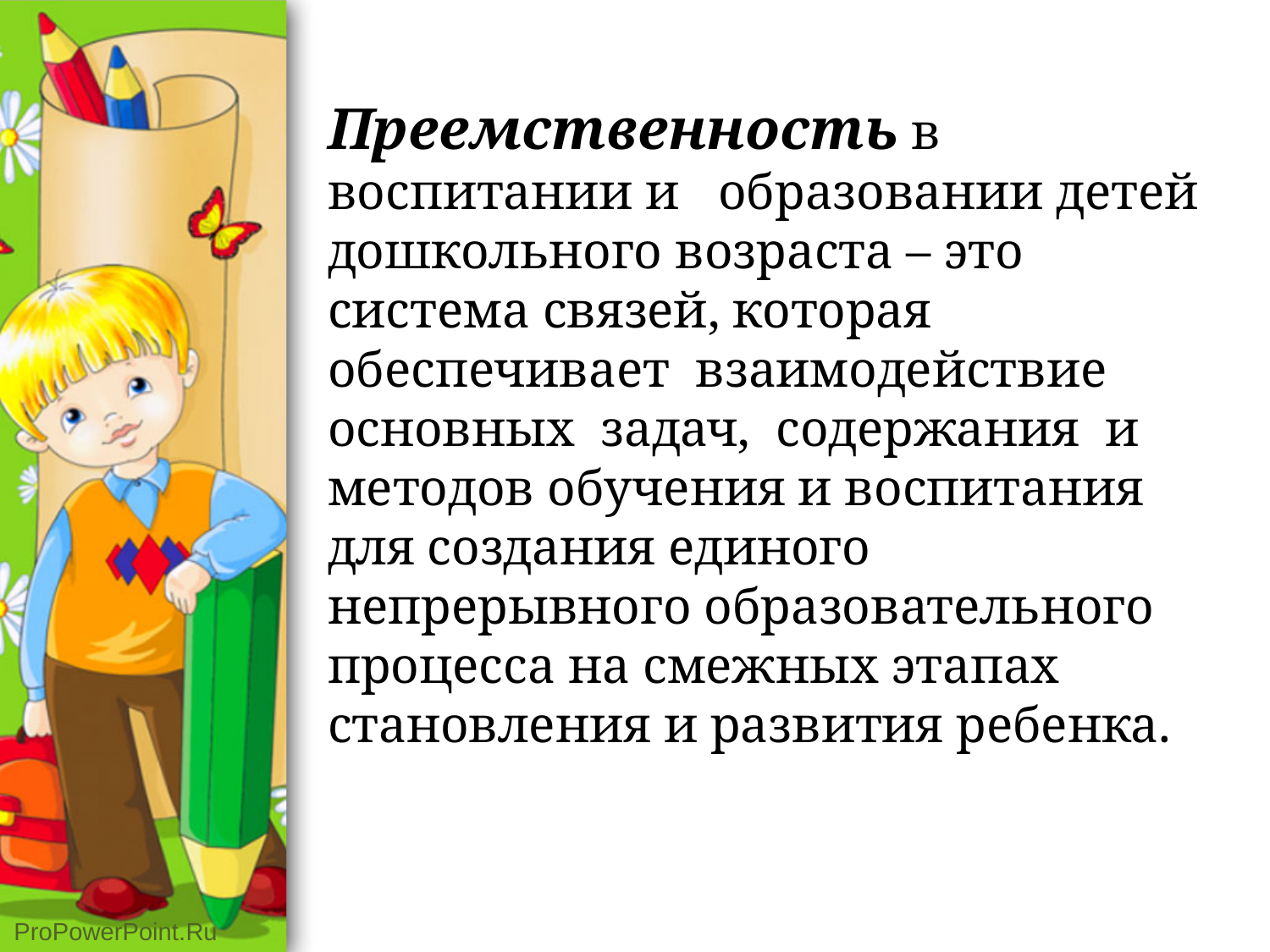

#
Преемственность в воспитании и   образовании детей дошкольного возраста – это система связей, которая обеспечивает  взаимодействие  основных  задач,  содержания  и  методов обучения и воспитания для создания единого непрерывного образовательного процесса на смежных этапах становления и развития ребенка.